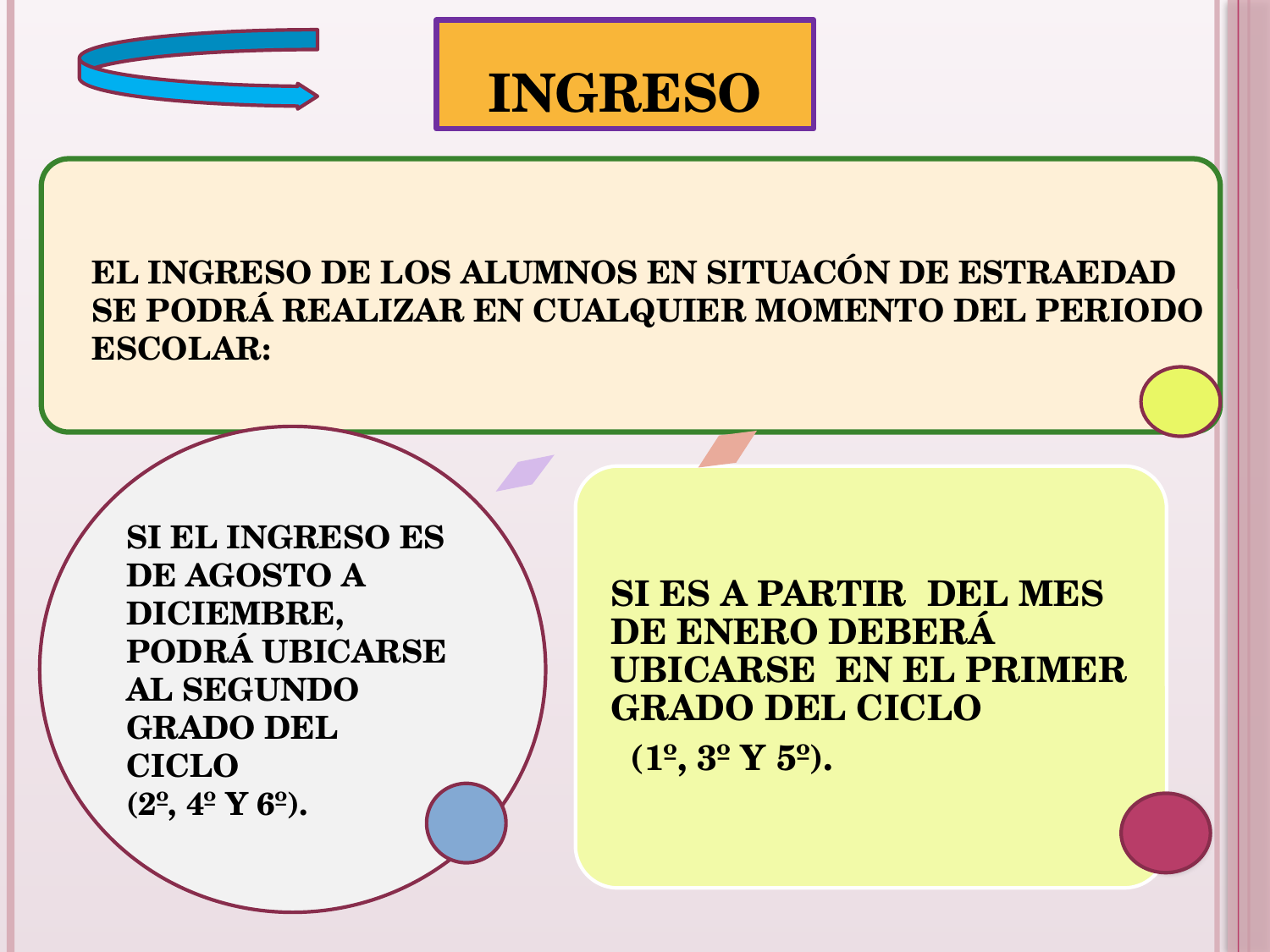

# INGRESO

SI ES A PARTIR  DEL MES DE ENERO DEBERÁ UBICARSE  EN EL PRIMER  GRADO DEL CICLO
  (1º, 3º Y 5º).

EL INGRESO DE LOS ALUMNOS EN SITUACÓN DE ESTRAEDAD SE PODRÁ REALIZAR EN CUALQUIER MOMENTO DEL PERIODO ESCOLAR:

SI EL INGRESO ES DE AGOSTO A DICIEMBRE, PODRÁ UBICARSE AL SEGUNDO GRADO DEL CICLO
(2º, 4º Y 6º).